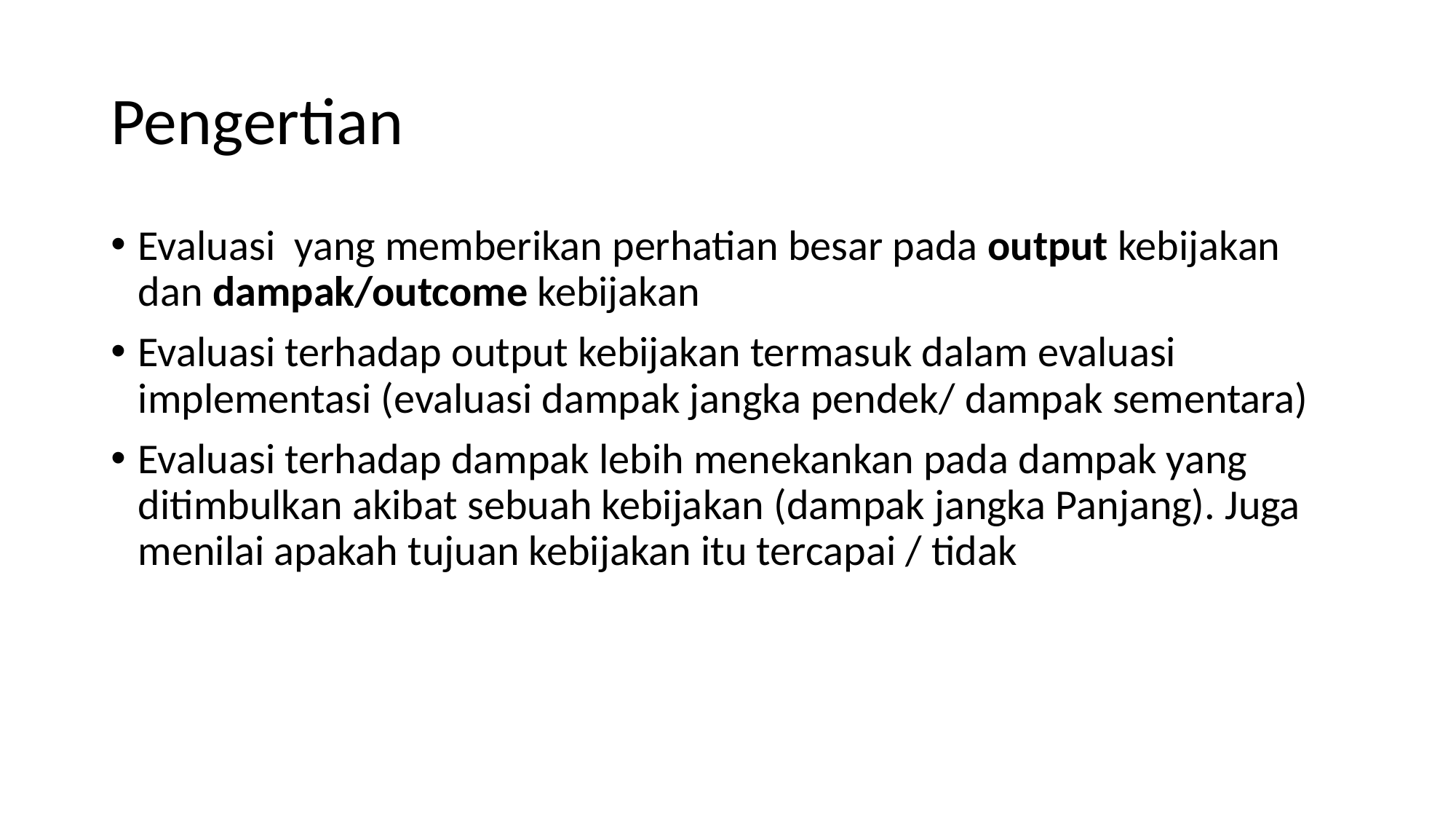

# Pengertian
Evaluasi  yang memberikan perhatian besar pada output kebijakan dan dampak/outcome kebijakan
Evaluasi terhadap output kebijakan termasuk dalam evaluasi implementasi (evaluasi dampak jangka pendek/ dampak sementara)
Evaluasi terhadap dampak lebih menekankan pada dampak yang ditimbulkan akibat sebuah kebijakan (dampak jangka Panjang). Juga menilai apakah tujuan kebijakan itu tercapai / tidak